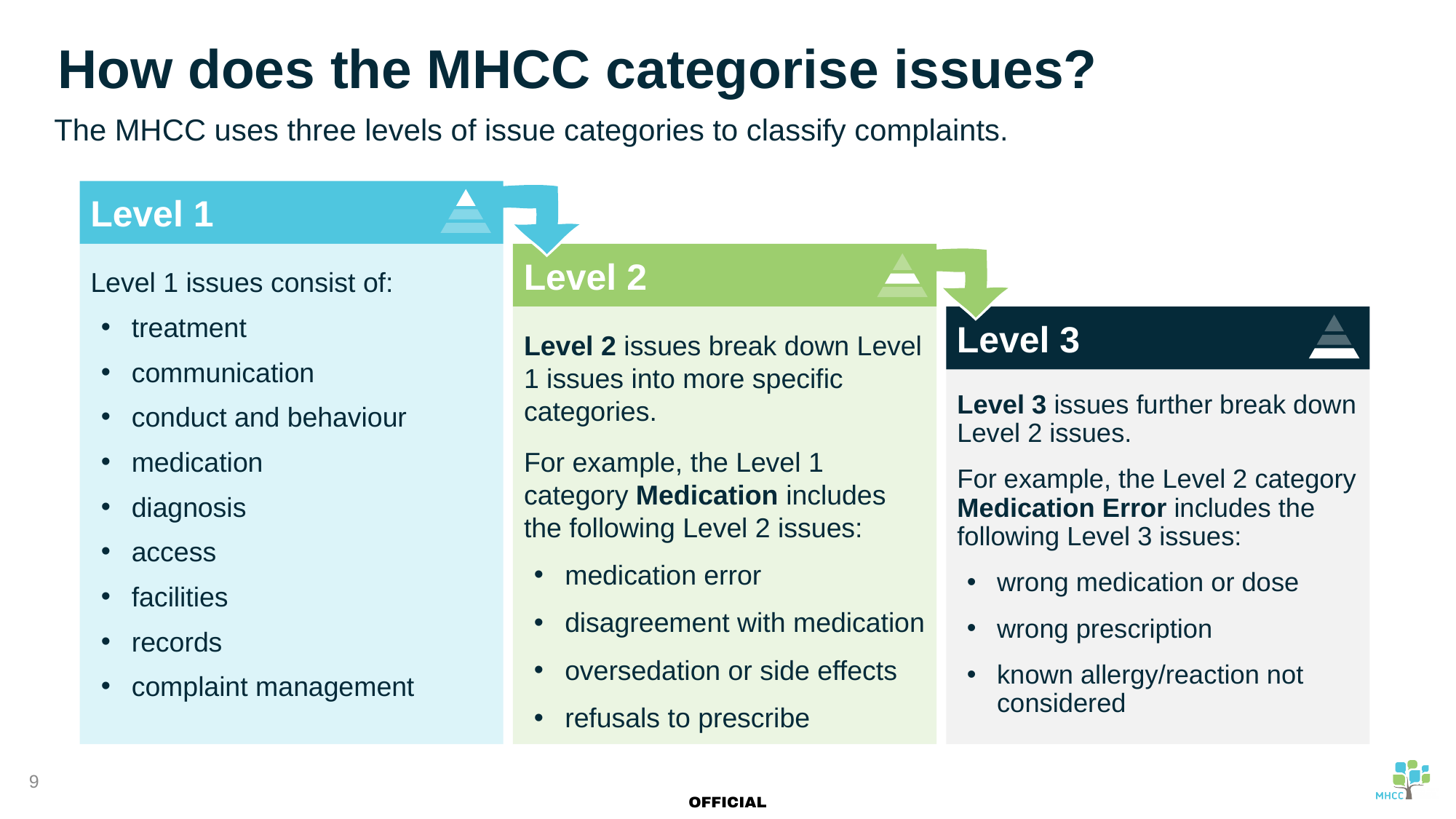

How does the MHCC categorise issues?
# The MHCC uses three levels of issue categories to classify complaints.
Level 1

Level 1 issues consist of:
treatment
communication
conduct and behaviour
medication
diagnosis
access
facilities
records
complaint management
Level 2

Level 2 issues break down Level 1 issues into more specific categories.
For example, the Level 1 category Medication includes the following Level 2 issues:
medication error
disagreement with medication
oversedation or side effects
refusals to prescribe
Level 3

Level 3 issues further break down Level 2 issues.
For example, the Level 2 category Medication Error includes the following Level 3 issues:
wrong medication or dose
wrong prescription
known allergy/reaction not considered